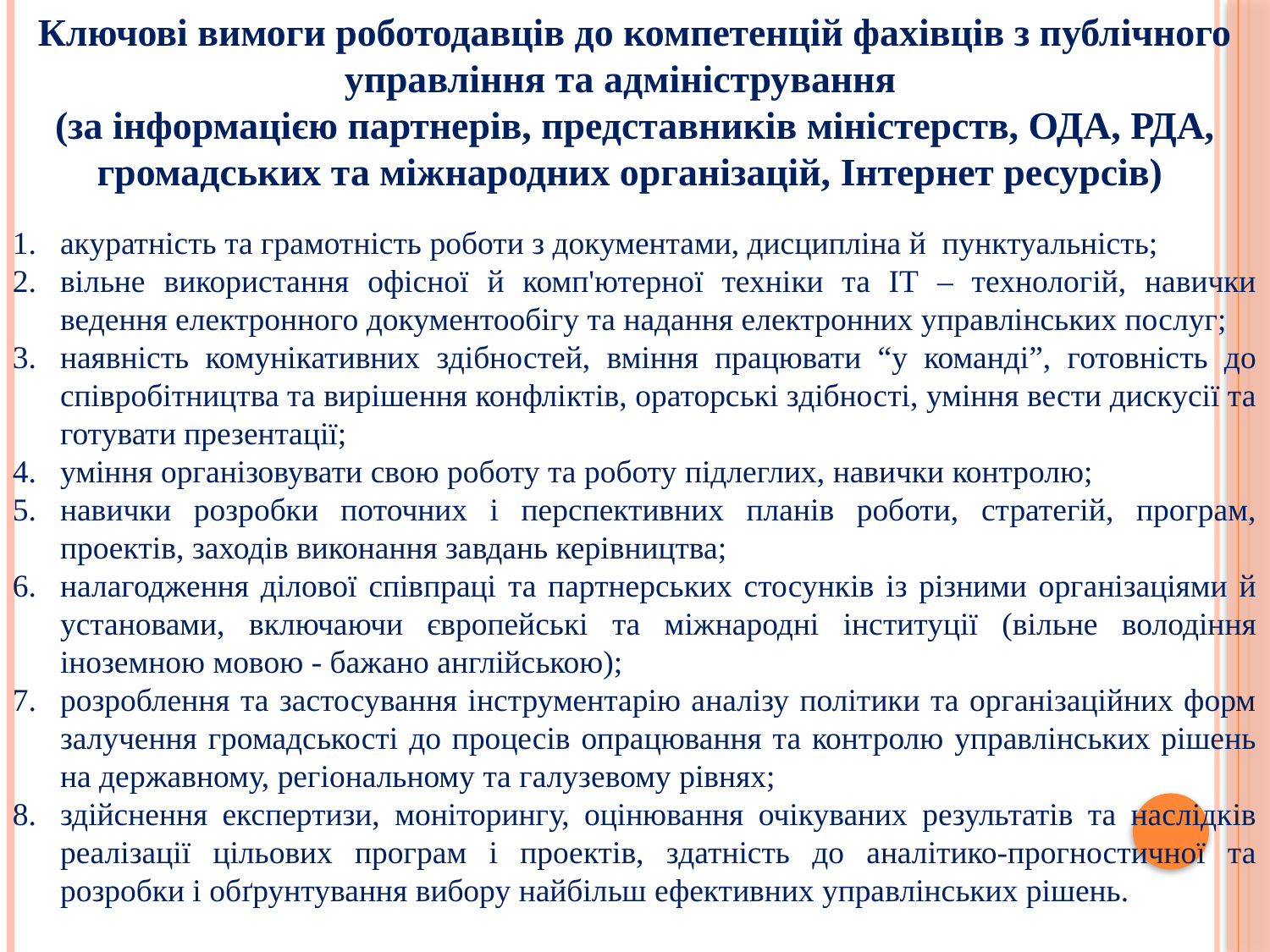

Ключові вимоги роботодавців до компетенцій фахівців з публічного управління та адміністрування
(за інформацією партнерів, представників міністерств, ОДА, РДА, громадських та міжнародних організацій, Інтернет ресурсів)
акуратність та грамотність роботи з документами, дисципліна й  пунктуальність;
вільне використання офісної й комп'ютерної техніки та ІТ – технологій, навички ведення електронного документообігу та надання електронних управлінських послуг;
наявність комунікативних здібностей, вміння працювати “у команді”, готовність до співробітництва та вирішення конфліктів, ораторські здібності, уміння вести дискусії та готувати презентації;
уміння організовувати свою роботу та роботу підлеглих, навички контролю;
навички розробки поточних і перспективних планів роботи, стратегій, програм, проектів, заходів виконання завдань керівництва;
налагодження ділової співпраці та партнерських стосунків із різними організаціями й установами, включаючи європейські та міжнародні інституції (вільне володіння іноземною мовою - бажано англійською);
розроблення та застосування інструментарію аналізу політики та організаційних форм залучення громадськості до процесів опрацювання та контролю управлінських рішень на державному, регіональному та галузевому рівнях;
здійснення експертизи, моніторингу, оцінювання очікуваних результатів та наслідків реалізації цільових програм і проектів, здатність до аналітико-прогностичної та розробки і обґрунтування вибору найбільш ефективних управлінських рішень.